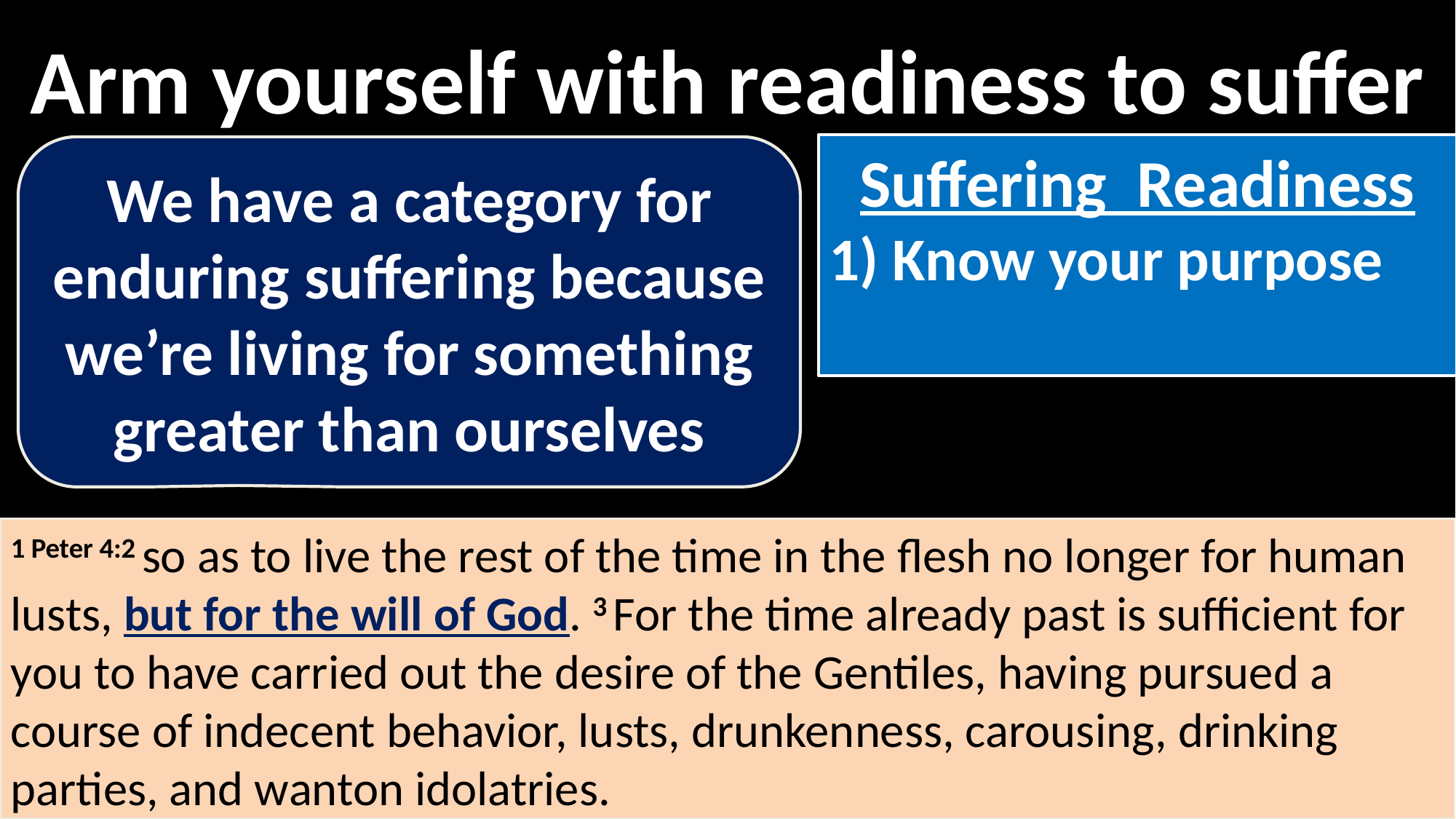

Arm yourself with readiness to suffer
Suffering  Readiness
1) Know your purpose
We have a category for enduring suffering because we’re living for something greater than ourselves
1 Peter 4:2 so as to live the rest of the time in the flesh no longer for human lusts, but for the will of God. 3 For the time already past is sufficient for you to have carried out the desire of the Gentiles, having pursued a course of indecent behavior, lusts, drunkenness, carousing, drinking parties, and wanton idolatries.